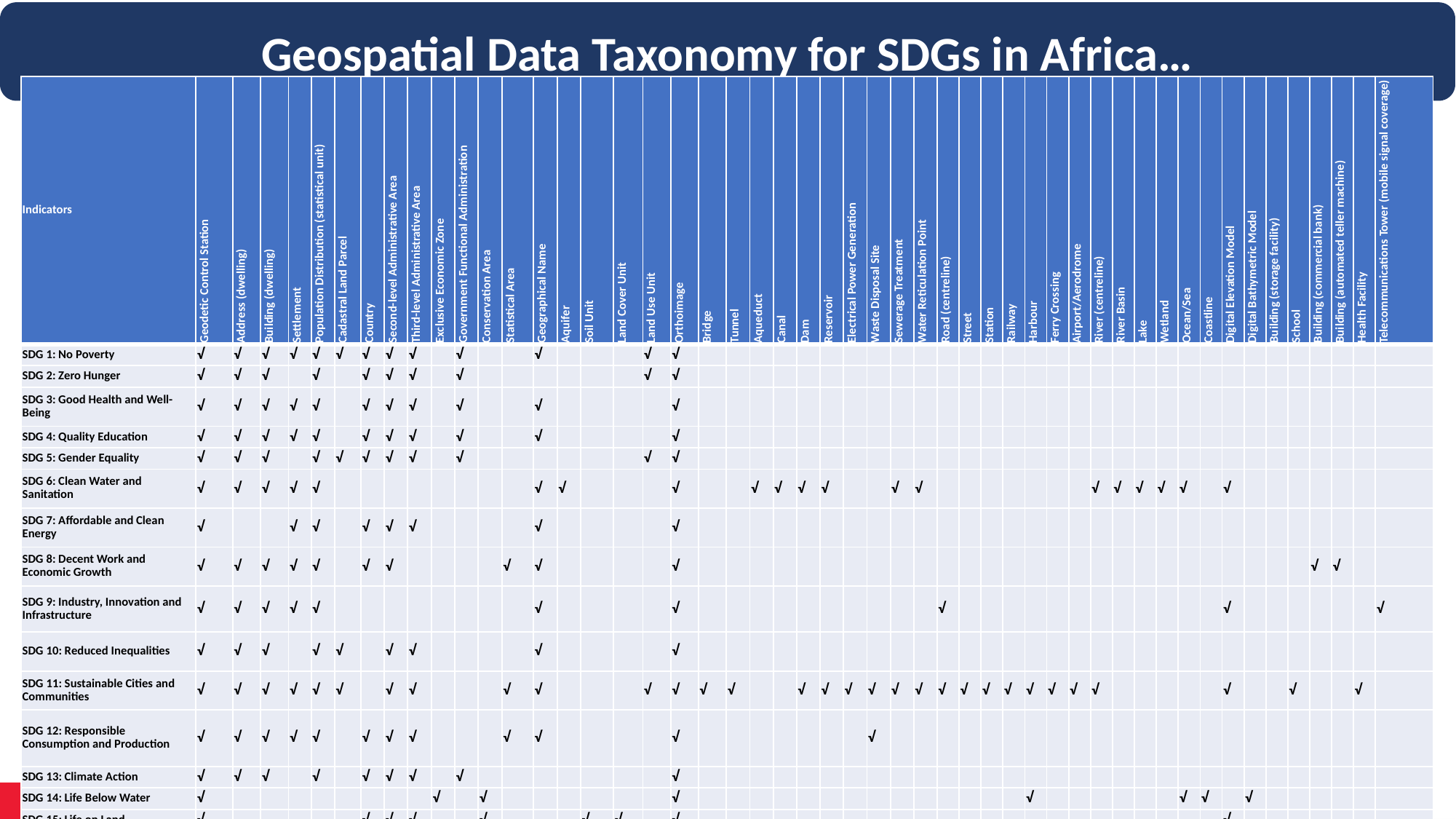

Geospatial Data Taxonomy for SDGs in Africa…
| Indicators | Geodetic Control Station | Address (dwelling) | Building (dwelling) | Settlement | Population Distribution (statistical unit) | Cadastral Land Parcel | Country | Second-level Administrative Area | Third-level Administrative Area | Exclusive Economic Zone | Government Functional Administration | Conservation Area | Statistical Area | Geographical Name | Aquifer | Soil Unit | Land Cover Unit | Land Use Unit | Orthoimage | Bridge | Tunnel | Aqueduct | Canal | Dam | Reservoir | Electrical Power Generation | Waste Disposal Site | Sewerage Treatment | Water Reticulation Point | Road (centreline) | Street | Station | Railway | Harbour | Ferry Crossing | Airport/Aerodrome | River (centreline) | River Basin | Lake | Wetland | Ocean/Sea | Coastline | Digital Elevation Model | Digital Bathymetric Model | Building (storage facility) | School | Building (commercial bank) | Building (automated teller machine) | Health Facility | Telecommunications Tower (mobile signal coverage) |
| --- | --- | --- | --- | --- | --- | --- | --- | --- | --- | --- | --- | --- | --- | --- | --- | --- | --- | --- | --- | --- | --- | --- | --- | --- | --- | --- | --- | --- | --- | --- | --- | --- | --- | --- | --- | --- | --- | --- | --- | --- | --- | --- | --- | --- | --- | --- | --- | --- | --- | --- |
| SDG 1: No Poverty | √ | √ | √ | √ | √ | √ | √ | √ | √ |  | √ |  |  | √ |  |  |  | √ | √ |  |  |  |  |  |  |  |  |  |  |  |  |  |  |  |  |  |  |  |  |  |  |  |  |  |  |  |  |  |  |  |
| SDG 2: Zero Hunger | √ | √ | √ |  | √ |  | √ | √ | √ |  | √ |  |  |  |  |  |  | √ | √ |  |  |  |  |  |  |  |  |  |  |  |  |  |  |  |  |  |  |  |  |  |  |  |  |  |  |  |  |  |  |  |
| SDG 3: Good Health and Well-Being | √ | √ | √ | √ | √ |  | √ | √ | √ |  | √ |  |  | √ |  |  |  |  | √ |  |  |  |  |  |  |  |  |  |  |  |  |  |  |  |  |  |  |  |  |  |  |  |  |  |  |  |  |  |  |  |
| SDG 4: Quality Education | √ | √ | √ | √ | √ |  | √ | √ | √ |  | √ |  |  | √ |  |  |  |  | √ |  |  |  |  |  |  |  |  |  |  |  |  |  |  |  |  |  |  |  |  |  |  |  |  |  |  |  |  |  |  |  |
| SDG 5: Gender Equality | √ | √ | √ |  | √ | √ | √ | √ | √ |  | √ |  |  |  |  |  |  | √ | √ |  |  |  |  |  |  |  |  |  |  |  |  |  |  |  |  |  |  |  |  |  |  |  |  |  |  |  |  |  |  |  |
| SDG 6: Clean Water and Sanitation | √ | √ | √ | √ | √ |  |  |  |  |  |  |  |  | √ | √ |  |  |  | √ |  |  | √ | √ | √ | √ |  |  | √ | √ |  |  |  |  |  |  |  | √ | √ | √ | √ | √ |  | √ |  |  |  |  |  |  |  |
| SDG 7: Affordable and Clean Energy | √ |  |  | √ | √ |  | √ | √ | √ |  |  |  |  | √ |  |  |  |  | √ |  |  |  |  |  |  |  |  |  |  |  |  |  |  |  |  |  |  |  |  |  |  |  |  |  |  |  |  |  |  |  |
| SDG 8: Decent Work and Economic Growth | √ | √ | √ | √ | √ |  | √ | √ |  |  |  |  | √ | √ |  |  |  |  | √ |  |  |  |  |  |  |  |  |  |  |  |  |  |  |  |  |  |  |  |  |  |  |  |  |  |  |  | √ | √ |  |  |
| SDG 9: Industry, Innovation and Infrastructure | √ | √ | √ | √ | √ |  |  |  |  |  |  |  |  | √ |  |  |  |  | √ |  |  |  |  |  |  |  |  |  |  | √ |  |  |  |  |  |  |  |  |  |  |  |  | √ |  |  |  |  |  |  | √ |
| SDG 10: Reduced Inequalities | √ | √ | √ |  | √ | √ |  | √ | √ |  |  |  |  | √ |  |  |  |  | √ |  |  |  |  |  |  |  |  |  |  |  |  |  |  |  |  |  |  |  |  |  |  |  |  |  |  |  |  |  |  |  |
| SDG 11: Sustainable Cities and Communities | √ | √ | √ | √ | √ | √ |  | √ | √ |  |  |  | √ | √ |  |  |  | √ | √ | √ | √ |  |  | √ | √ | √ | √ | √ | √ | √ | √ | √ | √ | √ | √ | √ | √ |  |  |  |  |  | √ |  |  | √ |  |  | √ |  |
| SDG 12: Responsible Consumption and Production | √ | √ | √ | √ | √ |  | √ | √ | √ |  |  |  | √ | √ |  |  |  |  | √ |  |  |  |  |  |  |  | √ |  |  |  |  |  |  |  |  |  |  |  |  |  |  |  |  |  |  |  |  |  |  |  |
| SDG 13: Climate Action | √ | √ | √ |  | √ |  | √ | √ | √ |  | √ |  |  |  |  |  |  |  | √ |  |  |  |  |  |  |  |  |  |  |  |  |  |  |  |  |  |  |  |  |  |  |  |  |  |  |  |  |  |  |  |
| SDG 14: Life Below Water | √ |  |  |  |  |  |  |  |  | √ |  | √ |  |  |  |  |  |  | √ |  |  |  |  |  |  |  |  |  |  |  |  |  |  | √ |  |  |  |  |  |  | √ | √ |  | √ |  |  |  |  |  |  |
| SDG 15: Life on Land | √ |  |  |  |  |  | √ | √ | √ |  |  | √ |  |  |  | √ | √ |  | √ |  |  |  |  |  |  |  |  |  |  |  |  |  |  |  |  |  |  |  |  |  |  |  | √ |  |  |  |  |  |  |  |
| SDG 16: Peace, Justice and Strong Institutions | √ |  |  | √ | √ |  | √ | √ | √ |  |  |  | √ | √ |  |  |  |  | √ |  |  |  |  |  |  |  |  |  |  |  |  |  |  |  |  |  |  |  |  |  |  |  |  |  |  |  |  |  |  |  |
| SDG 17: Partnerships for the Goals | √ | √ | √ | √ |  |  | √ | √ | √ |  |  |  | √ |  |  |  |  |  | √ |  |  |  |  |  |  |  |  |  |  |  |  |  |  |  |  |  |  |  |  |  |  |  |  |  |  |  |  |  |  |  |